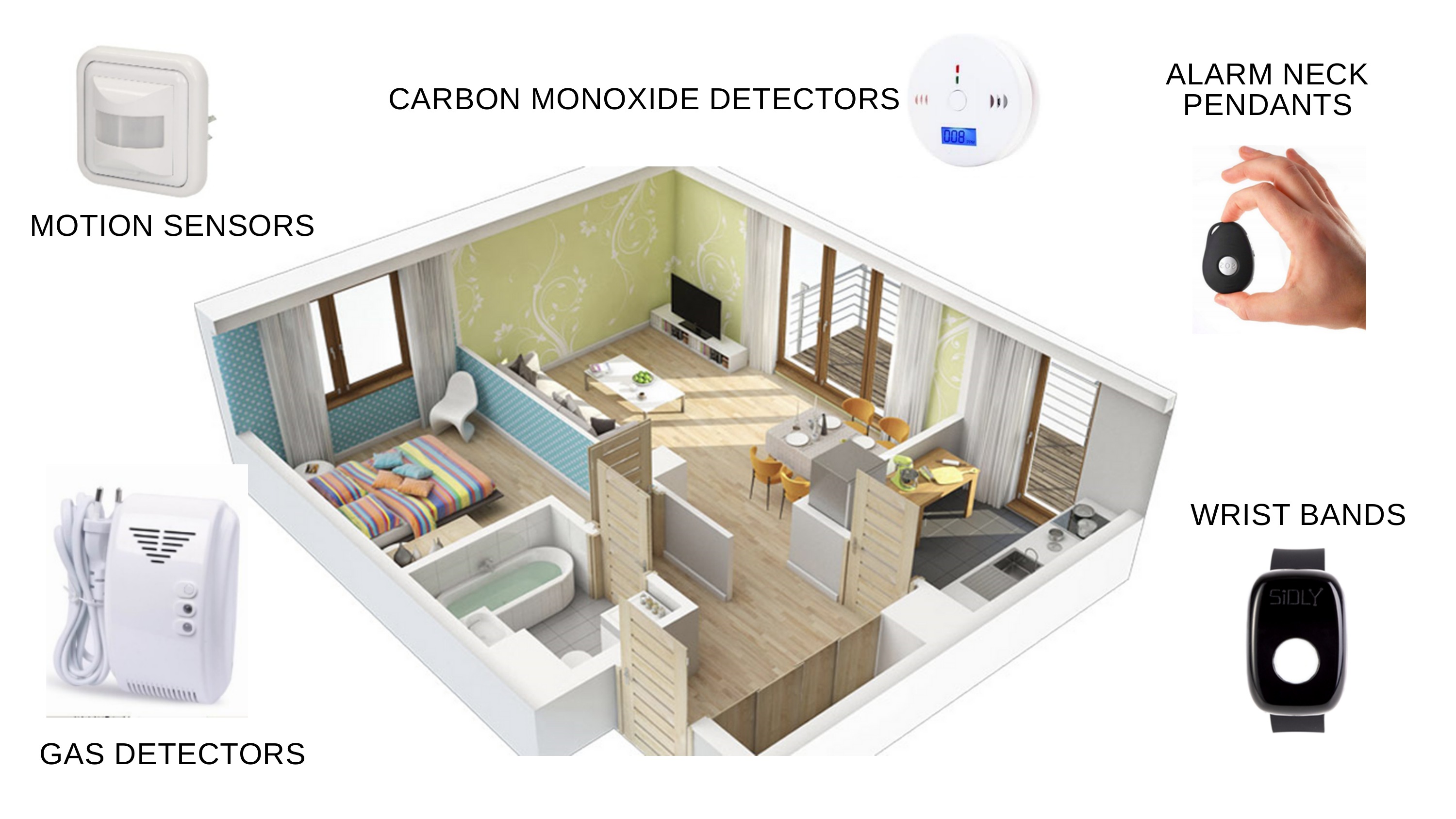

ALARM NECK PENDANTS
CARBON MONOXIDE DETECTORS

MOTION SENSORS

WRIST BANDS

GAS DETECTORS